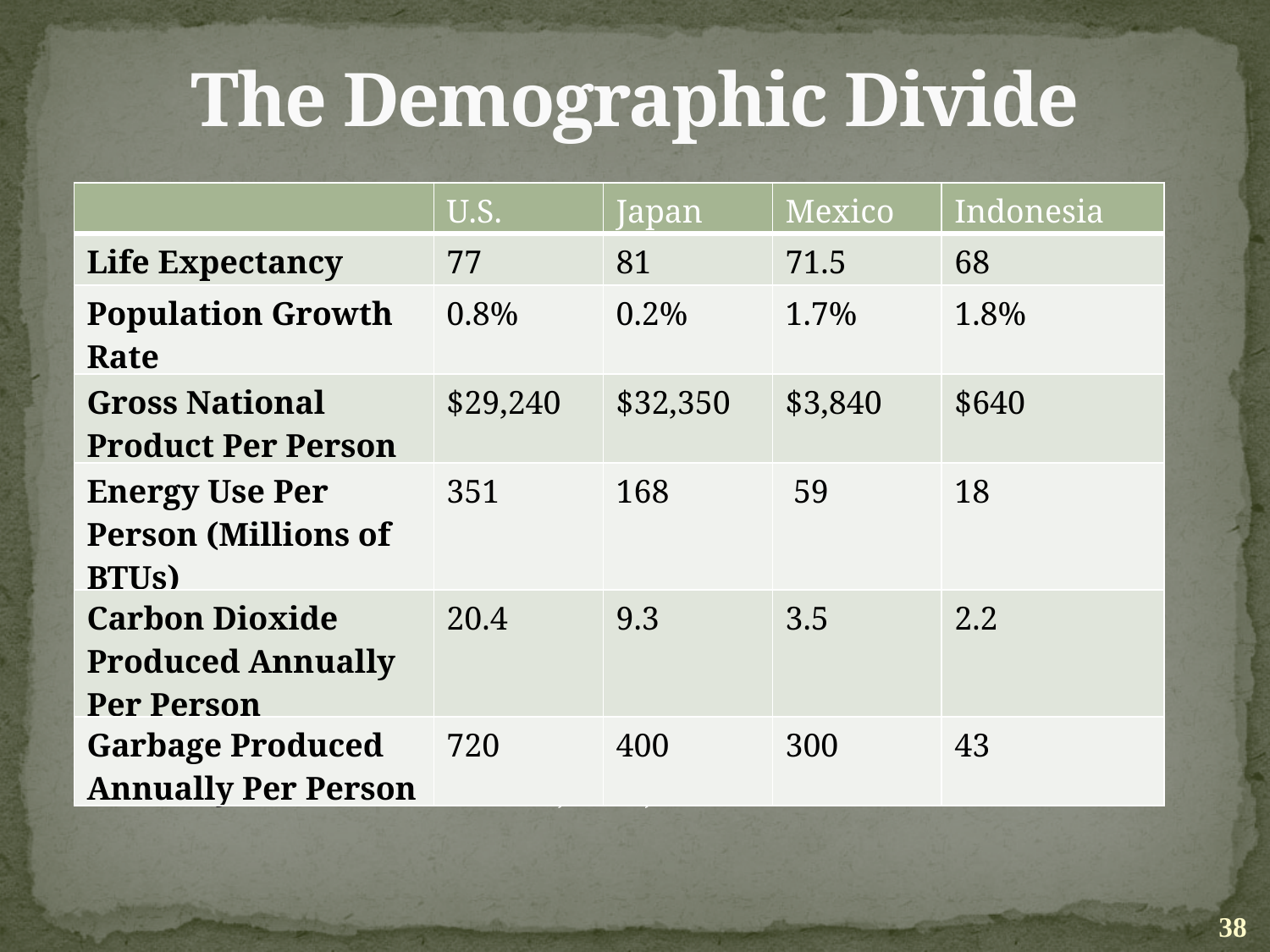

# The Demographic Divide
|  | U.S. | Japan | Mexico | Indonesia |
| --- | --- | --- | --- | --- |
| Life Expectancy | 77 | 81 | 71.5 | 68 |
| Population Growth Rate | 0.8% | 0.2% | 1.7% | 1.8% |
| Gross National Product Per Person | $29,240 | $32,350 | $3,840 | $640 |
| Energy Use Per Person (Millions of BTUs) | 351 | 168 | 59 | 18 |
| Carbon Dioxide Produced Annually Per Person | 20.4 | 9.3 | 3.5 | 2.2 |
| Garbage Produced Annually Per Person | 720 | 400 | 300 | 43 |
Source: Holt Environmental Science, Arms, 2007
38